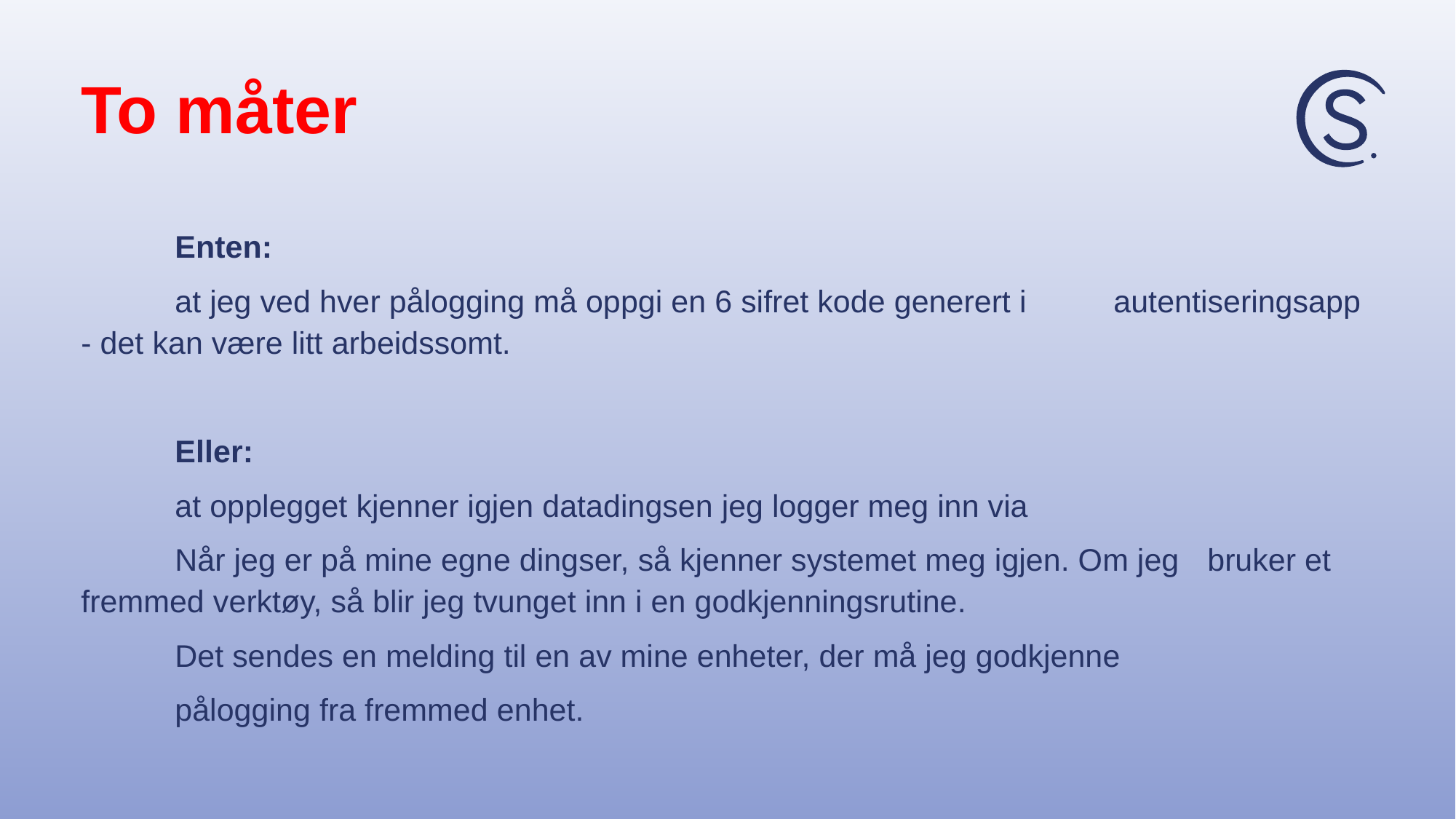

# To måter
	Enten:
	at jeg ved hver pålogging må oppgi en 6 sifret kode generert i      	autentiseringsapp  - det kan være litt arbeidssomt.

	Eller:
	at opplegget kjenner igjen datadingsen jeg logger meg inn via
	Når jeg er på mine egne dingser, så kjenner systemet meg igjen. Om jeg 	bruker et fremmed verktøy, så blir jeg tvunget inn i en godkjenningsrutine.
	Det sendes en melding til en av mine enheter, der må jeg godkjenne
	pålogging fra fremmed enhet.